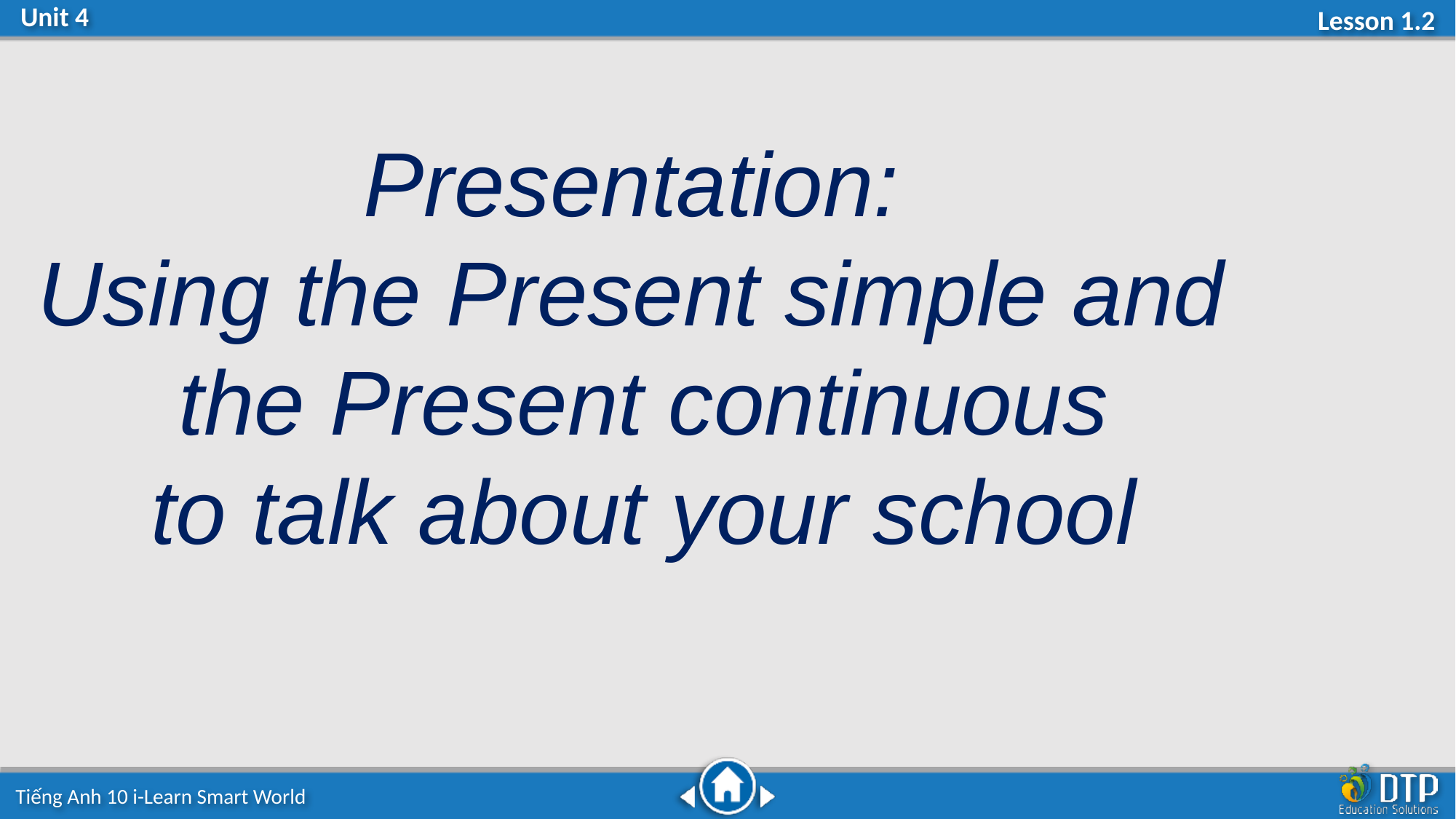

Presentation:
Using the Present simple and
 the Present continuous
 to talk about your school